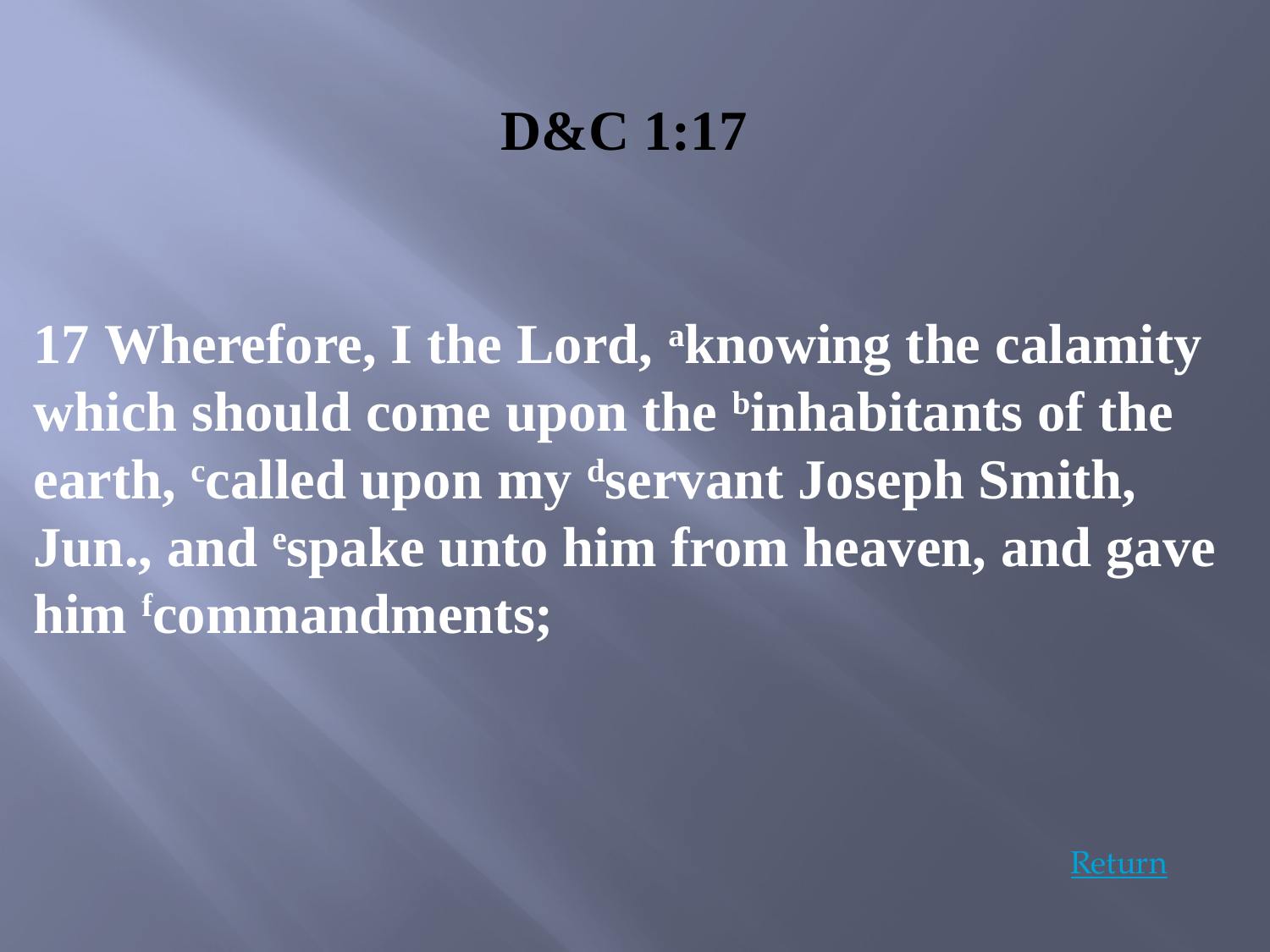

D&C 1:17
17 Wherefore, I the Lord, aknowing the calamity which should come upon the binhabitants of the earth, ccalled upon my dservant Joseph Smith, Jun., and espake unto him from heaven, and gave him fcommandments;
Return